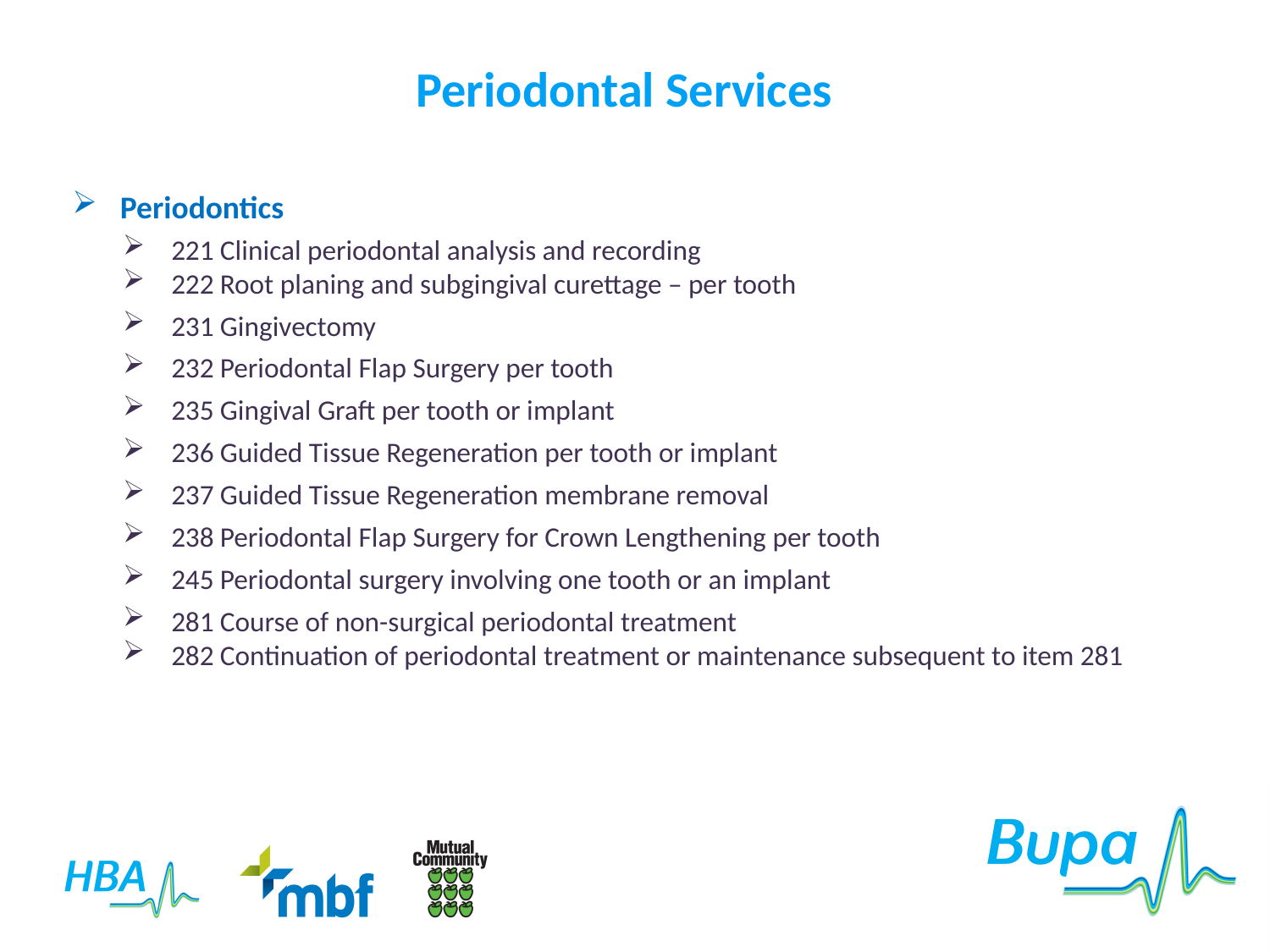

Periodontal Services
Periodontics
221 Clinical periodontal analysis and recording
222 Root planing and subgingival curettage – per tooth
231 Gingivectomy
232 Periodontal Flap Surgery per tooth
235 Gingival Graft per tooth or implant
236 Guided Tissue Regeneration per tooth or implant
237 Guided Tissue Regeneration membrane removal
238 Periodontal Flap Surgery for Crown Lengthening per tooth
245 Periodontal surgery involving one tooth or an implant
281 Course of non-surgical periodontal treatment
282 Continuation of periodontal treatment or maintenance subsequent to item 281